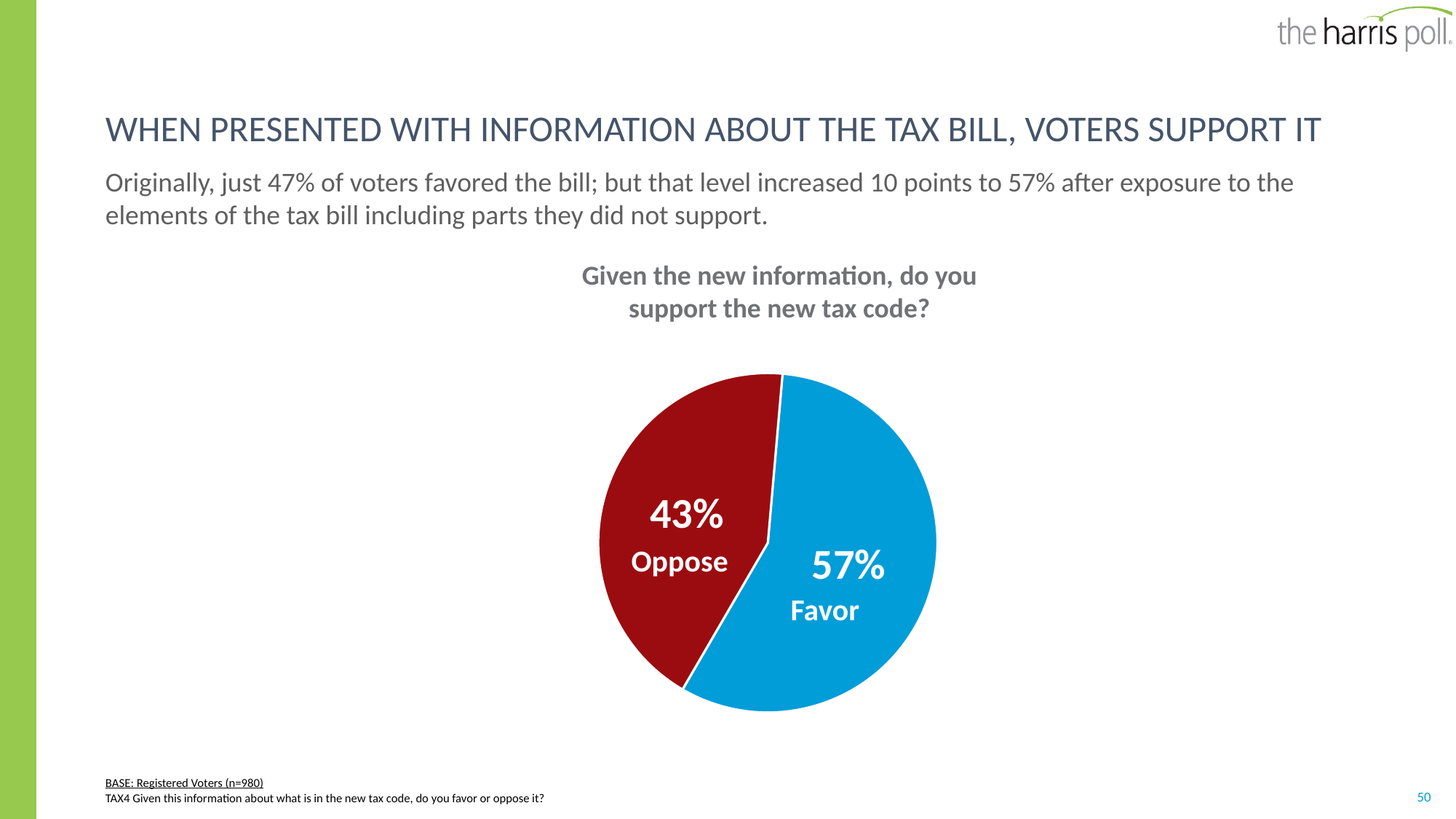

# When presented with information about the tax bill, voters support it
Originally, just 47% of voters favored the bill; but that level increased 10 points to 57% after exposure to the elements of the tax bill including parts they did not support.
Given the new information, do you support the new tax code?

### Chart

| Category | Column1 |
|---|---|
| favor | 0.57 |
| oppose | 0.43 |
Oppose
Favor
BASE: Registered Voters (n=980)
TAX4 Given this information about what is in the new tax code, do you favor or oppose it?